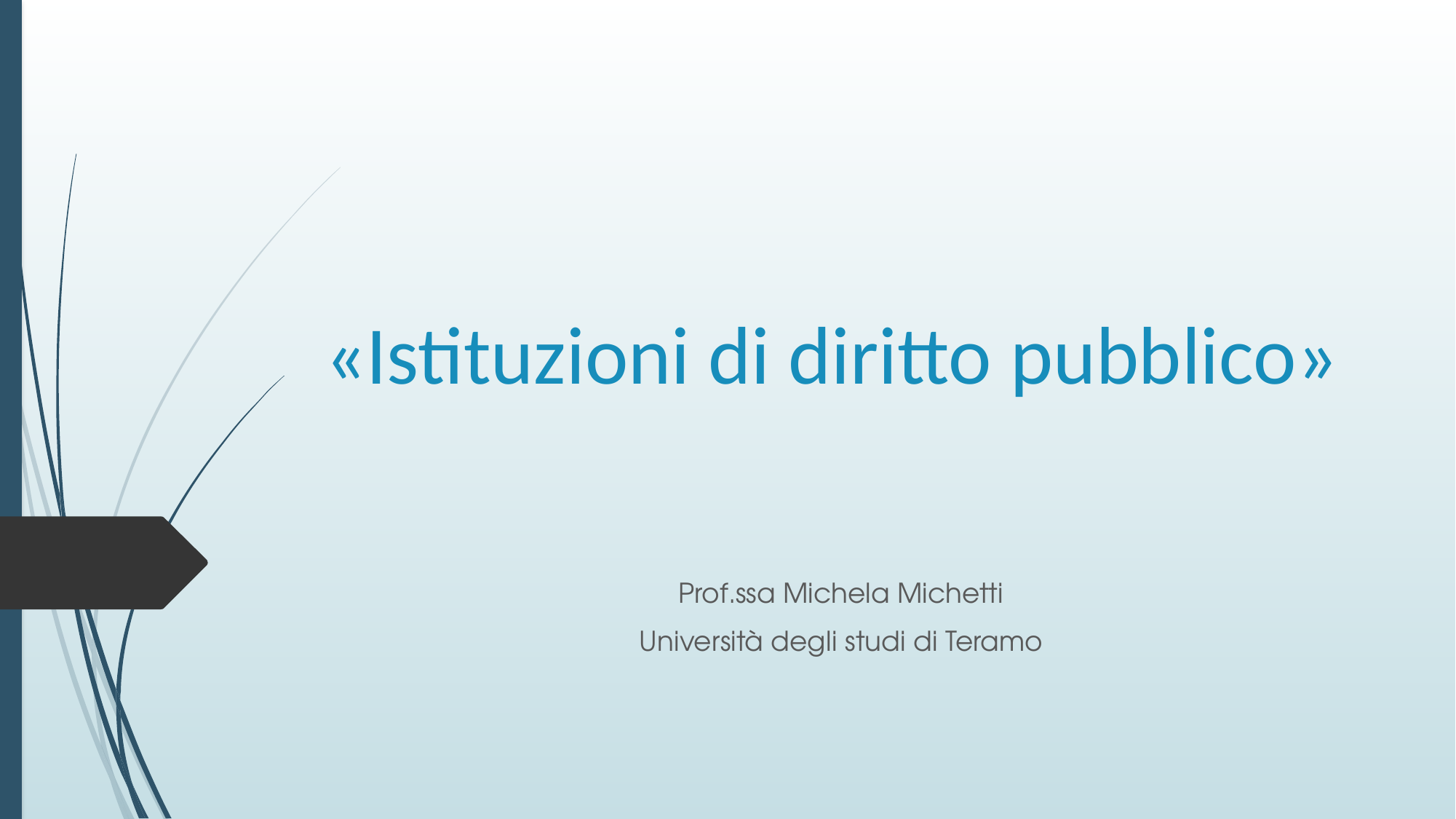

# «Istituzioni di diritto pubblico»
Prof.ssa Michela Michetti
Università degli studi di Teramo